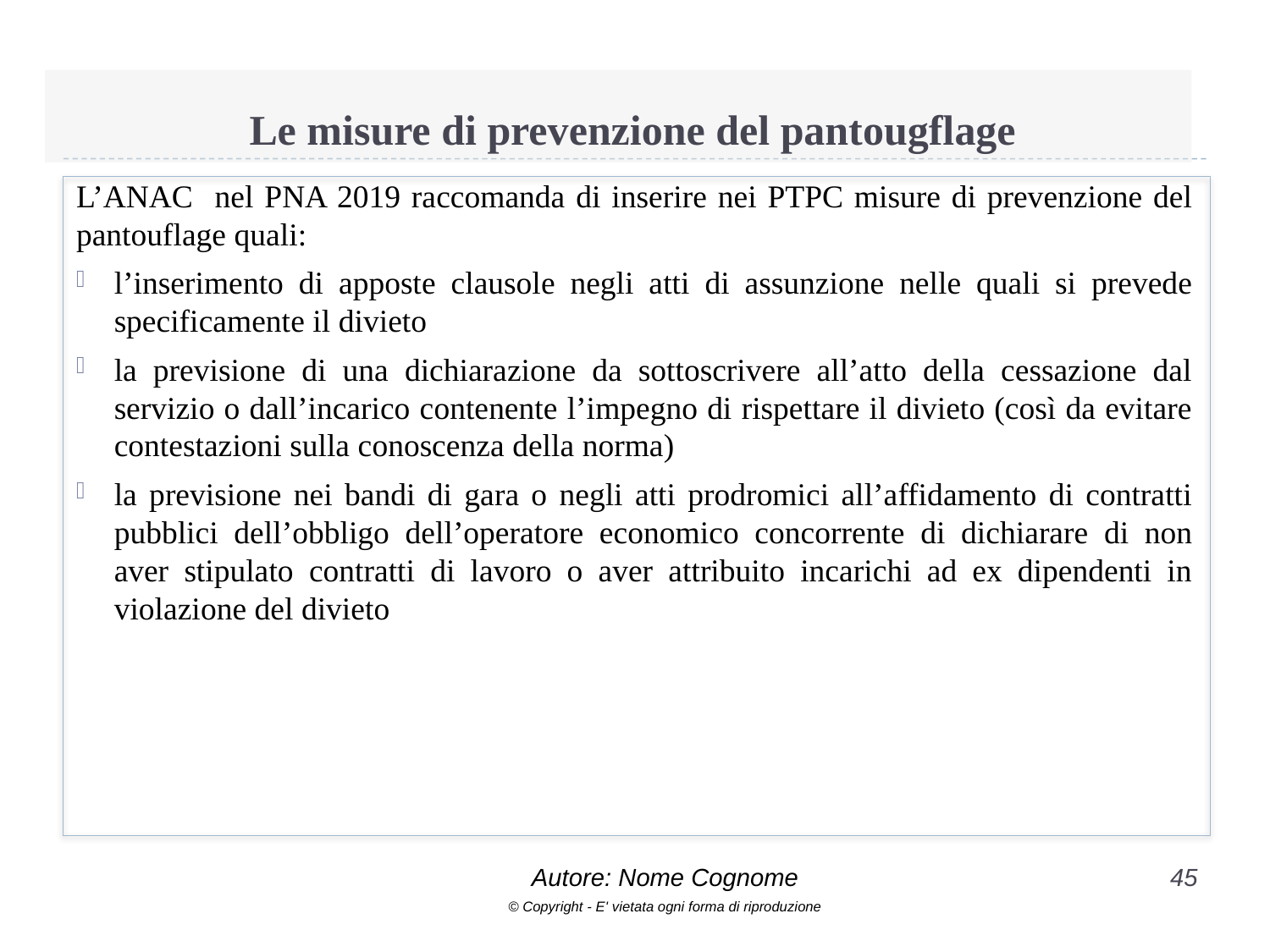

# Le misure di prevenzione del pantougflage
L’ANAC  nel PNA 2019 raccomanda di inserire nei PTPC misure di prevenzione del pantouflage quali:
l’inserimento di apposte clausole negli atti di assunzione nelle quali si prevede specificamente il divieto
la previsione di una dichiarazione da sottoscrivere all’atto della cessazione dal servizio o dall’incarico contenente l’impegno di rispettare il divieto (così da evitare contestazioni sulla conoscenza della norma)
la previsione nei bandi di gara o negli atti prodromici all’affidamento di contratti pubblici dell’obbligo dell’operatore economico concorrente di dichiarare di non aver stipulato contratti di lavoro o aver attribuito incarichi ad ex dipendenti in violazione del divieto